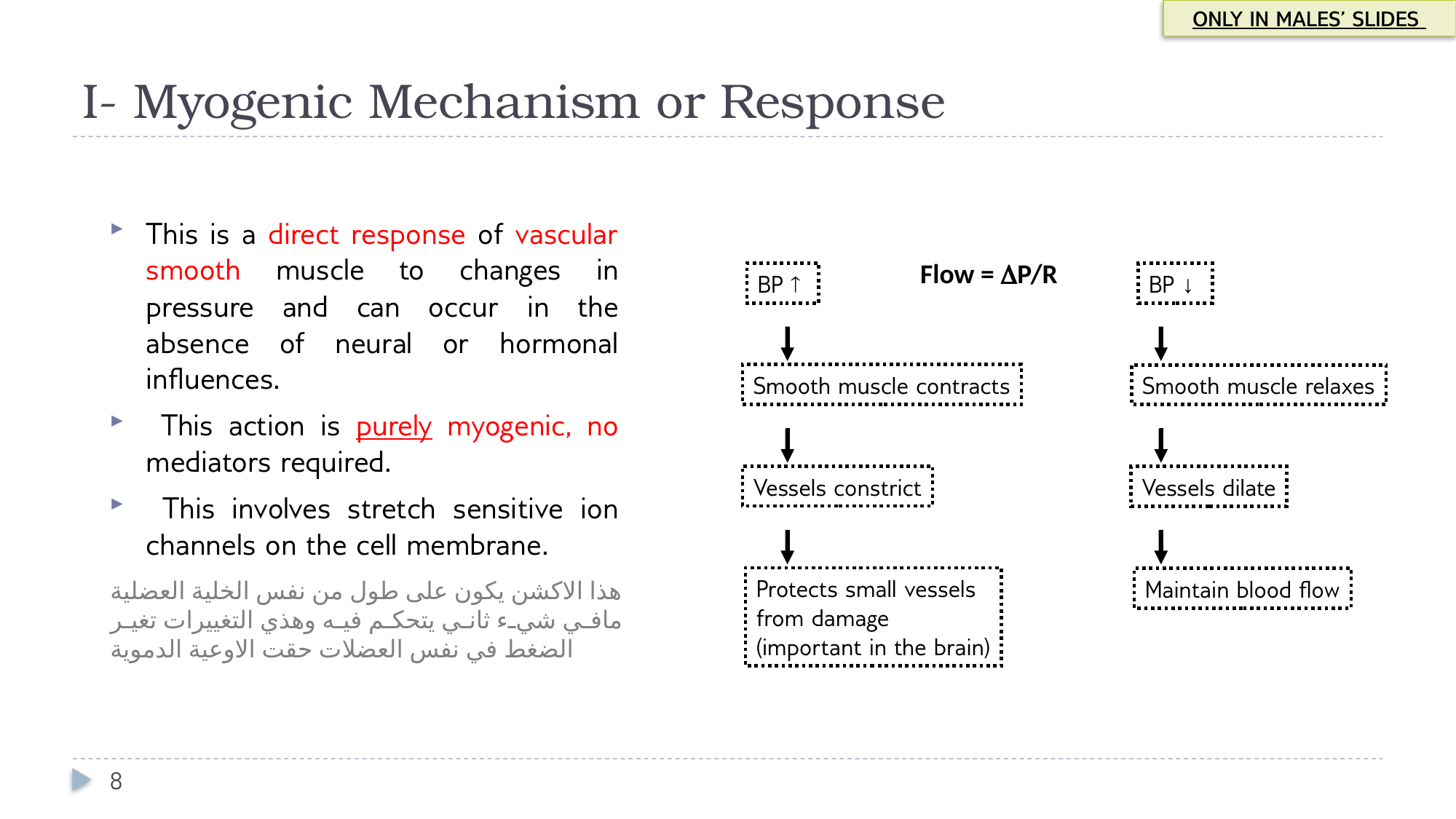

ONLY IN MALES’ SLIDES
# I- Myogenic Mechanism or Response
This is a direct response of vascular smooth muscle to changes in pressure and can occur in the absence of neural or hormonal influences.
 This action is purely myogenic, no mediators required.
 This involves stretch sensitive ion channels on the cell membrane.

Flow = ΔP/R
BP ↑

Smooth muscle contracts

Vessels constrict

Protects small vessels
from damage
(important in the brain)
BP ↓

Smooth muscle relaxes

Vessels dilate

Maintain blood flow
هذا الاكشن يكون على طول من نفس الخلية العضلية مافي شيء ثاني يتحكم فيه وهذي التغييرات تغير الضغط في نفس العضلات حقت الاوعية الدموية
8